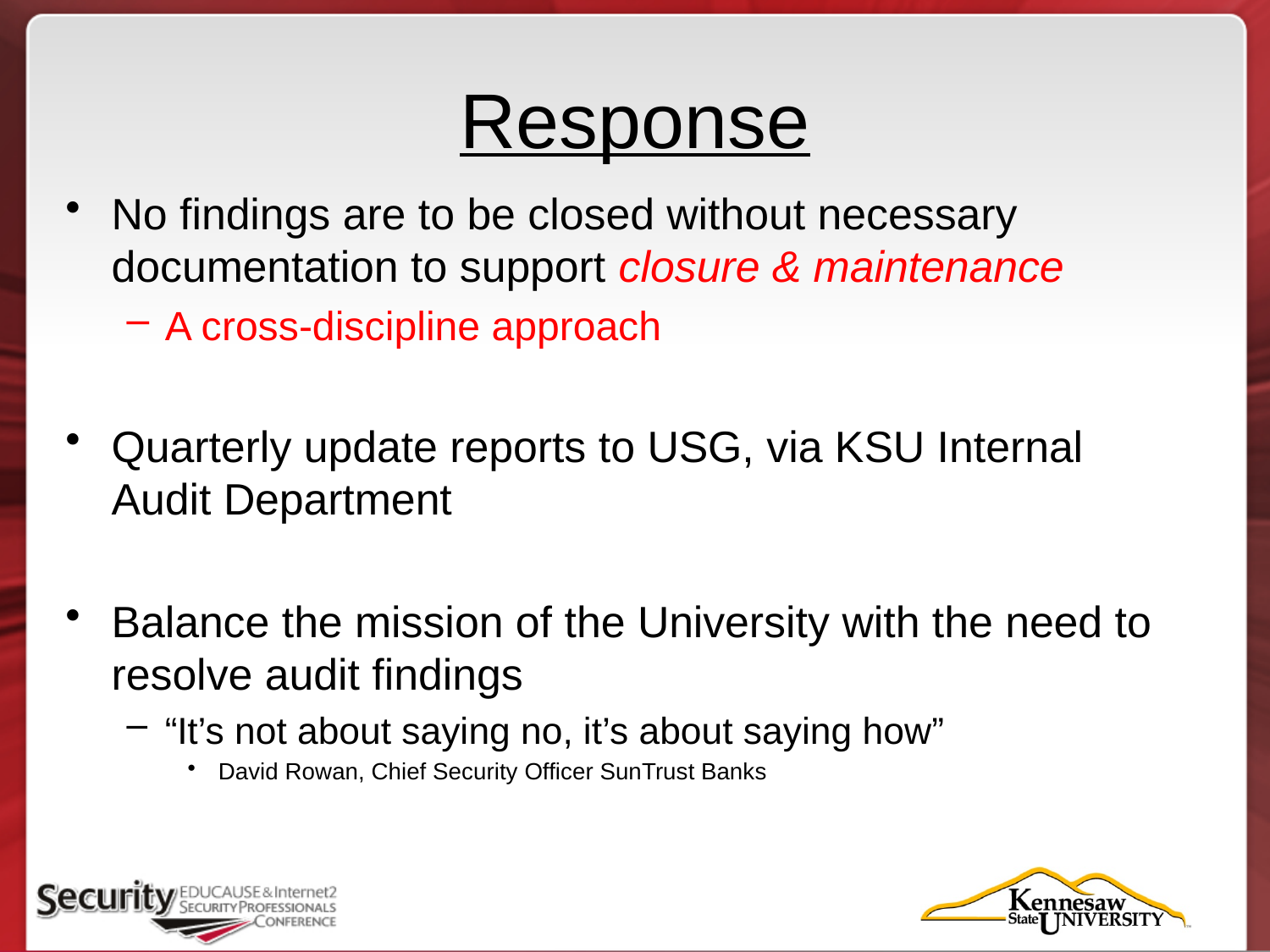

# Response
No findings are to be closed without necessary documentation to support closure & maintenance
A cross-discipline approach

Quarterly update reports to USG, via KSU Internal Audit Department

Balance the mission of the University with the need to resolve audit findings
“It’s not about saying no, it’s about saying how”
David Rowan, Chief Security Officer SunTrust Banks